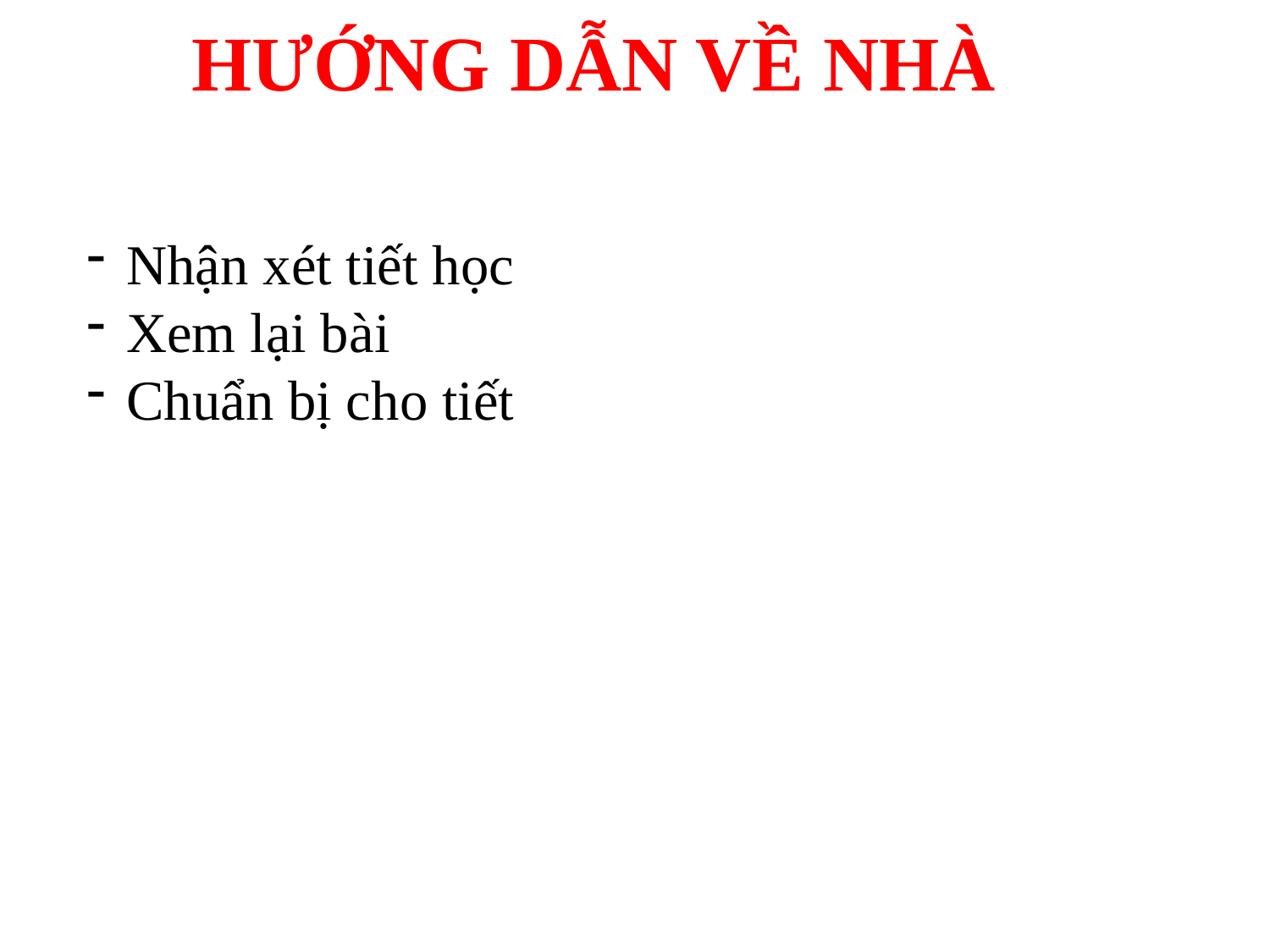

# HƯỚNG DẪN VỀ NHÀ
Nhận xét tiết học
Xem lại bài
Chuẩn bị cho tiết